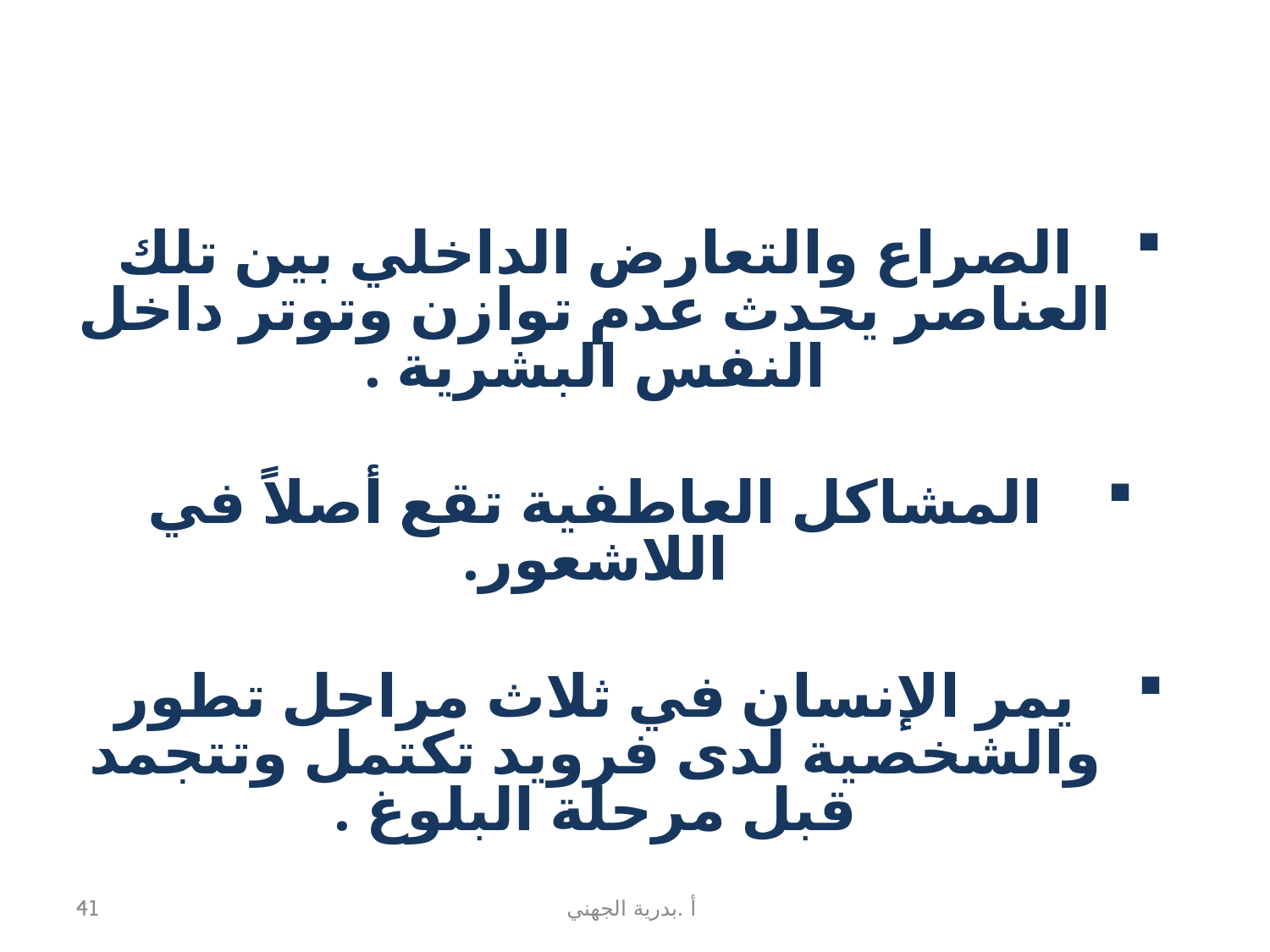

الصراع والتعارض الداخلي بين تلك العناصر يحدث عدم توازن وتوتر داخل النفس البشرية .

المشاكل العاطفية تقع أصلاً في اللاشعور.

يمر الإنسان في ثلاث مراحل تطور والشخصية لدى فرويد تكتمل وتتجمد قبل مرحلة البلوغ .
41
أ .بدرية الجهني